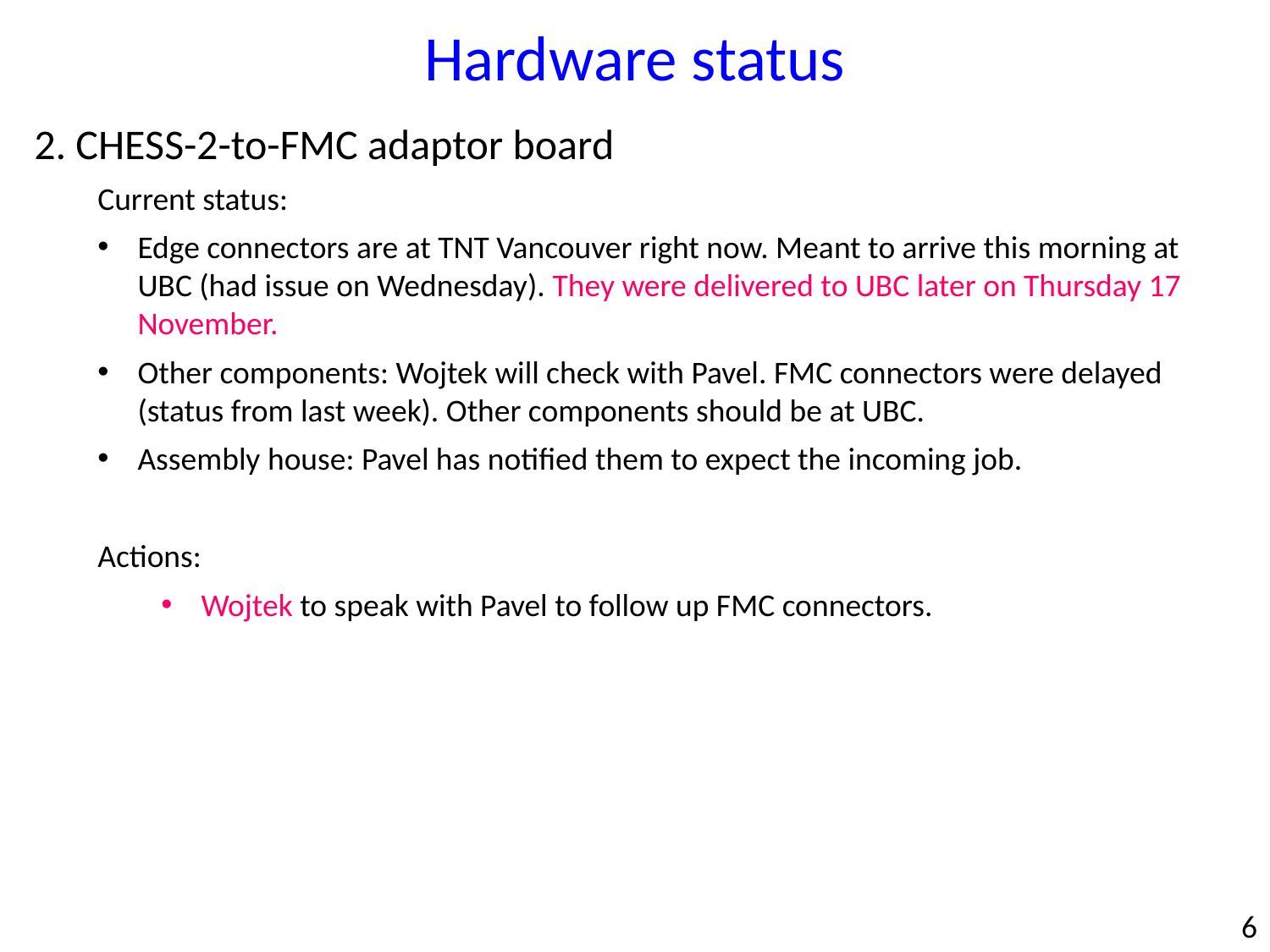

Hardware status
2. CHESS-2-to-FMC adaptor board
Current status:
Edge connectors are at TNT Vancouver right now. Meant to arrive this morning at UBC (had issue on Wednesday). They were delivered to UBC later on Thursday 17 November.
Other components: Wojtek will check with Pavel. FMC connectors were delayed (status from last week). Other components should be at UBC.
Assembly house: Pavel has notified them to expect the incoming job.

Actions:
Wojtek to speak with Pavel to follow up FMC connectors.
6